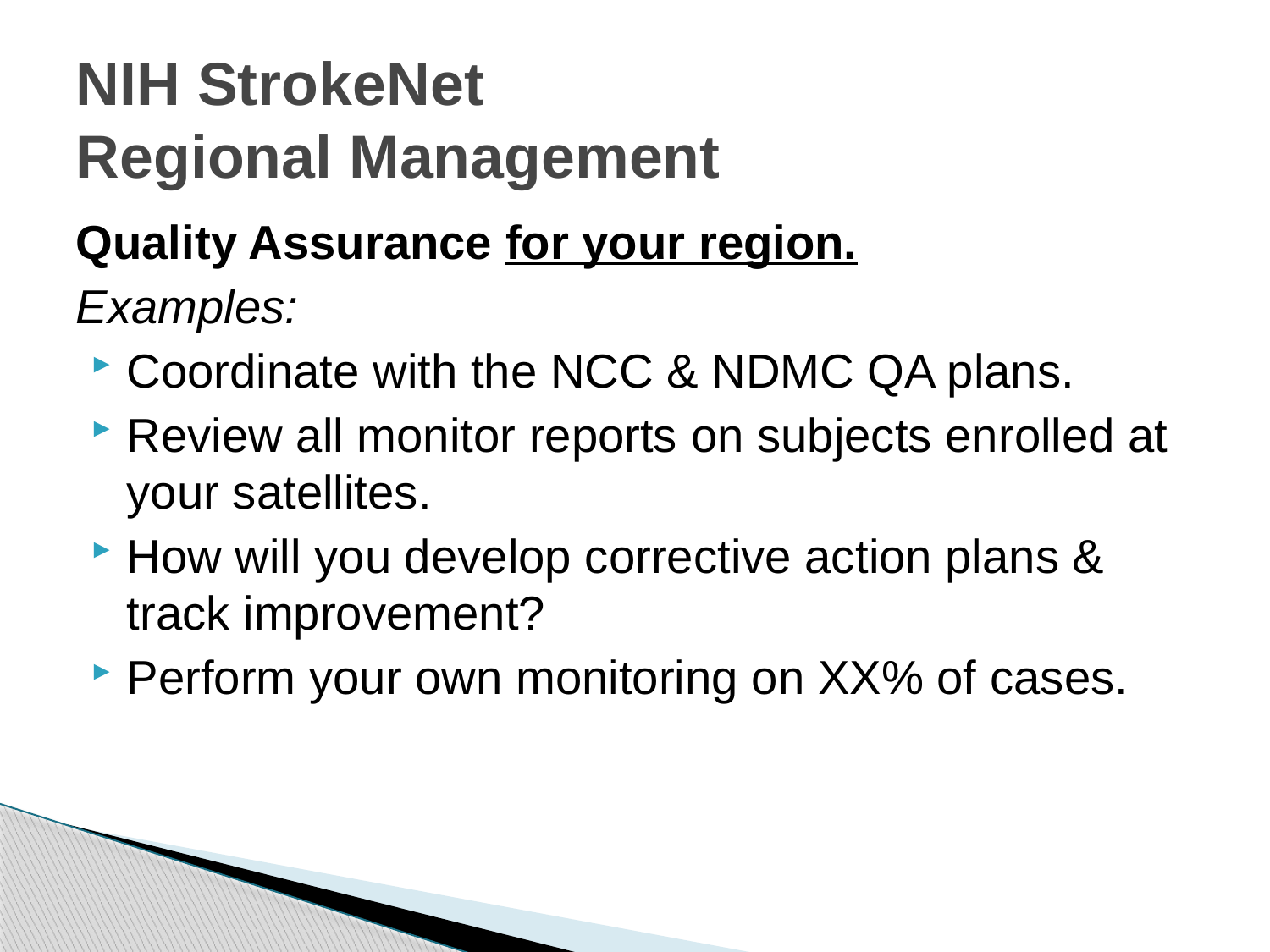

# NIH StrokeNet Regional Management
Quality Assurance for your region.
Examples:
Coordinate with the NCC & NDMC QA plans.
Review all monitor reports on subjects enrolled at your satellites.
How will you develop corrective action plans & track improvement?
Perform your own monitoring on XX% of cases.